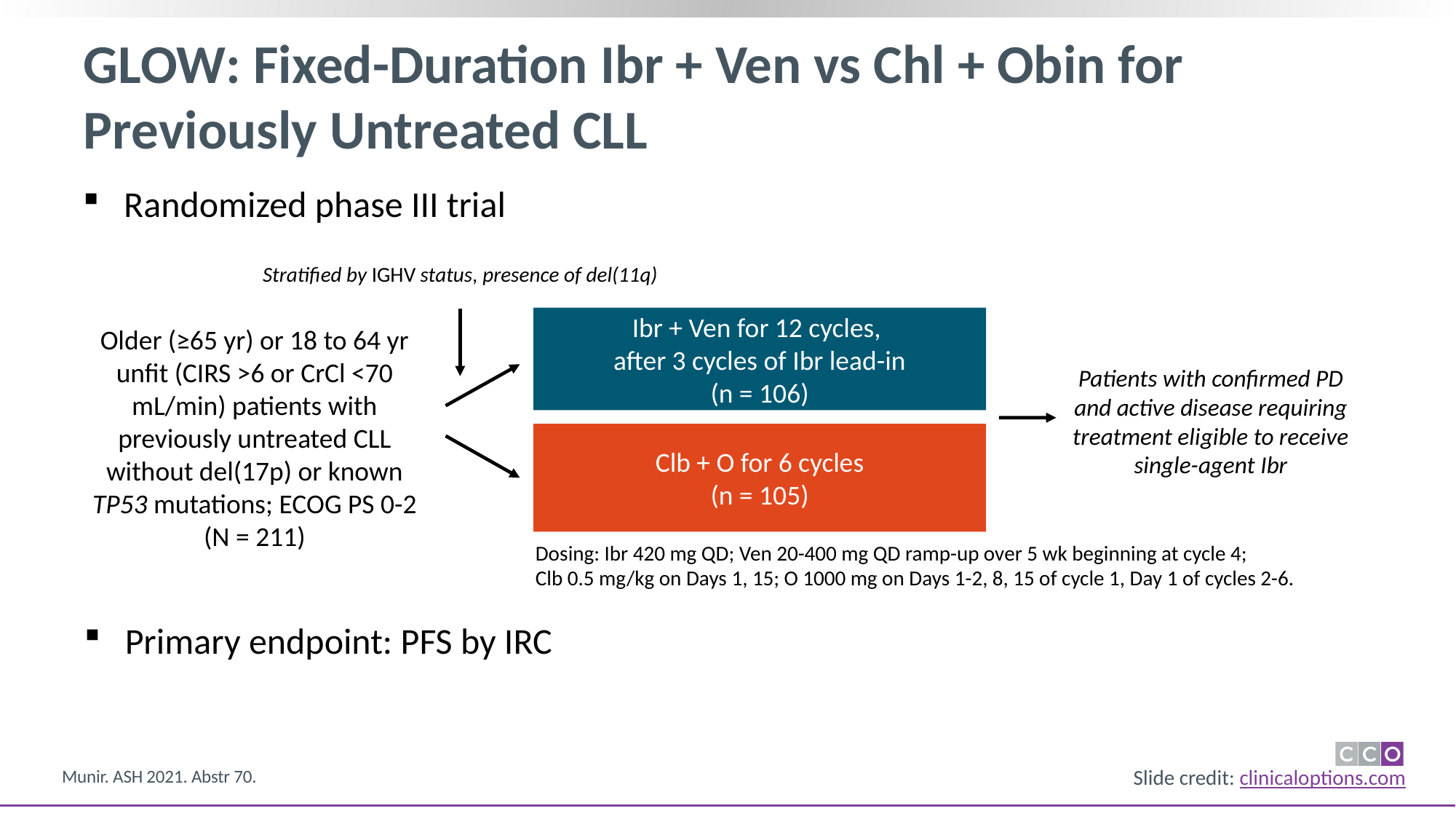

# GLOW: Fixed-Duration Ibr + Ven vs Chl + Obin for Previously Untreated CLL
Randomized phase III trial
Stratified by IGHV status, presence of del(11q)
Ibr + Ven for 12 cycles,
after 3 cycles of Ibr lead-in
(n = 106)
Older (≥65 yr) or 18 to 64 yr unfit (CIRS >6 or CrCl <70 mL/min) patients with previously untreated CLL without del(17p) or known TP53 mutations; ECOG PS 0-2
(N = 211)
Patients with confirmed PD and active disease requiring treatment eligible to receive single-agent Ibr

Clb + O for 6 cycles
(n = 105)

Dosing: Ibr 420 mg QD; Ven 20-400 mg QD ramp-up over 5 wk beginning at cycle 4;
Clb 0.5 mg/kg on Days 1, 15; O 1000 mg on Days 1-2, 8, 15 of cycle 1, Day 1 of cycles 2-6.
Primary endpoint: PFS by IRC
Munir. ASH 2021. Abstr 70.